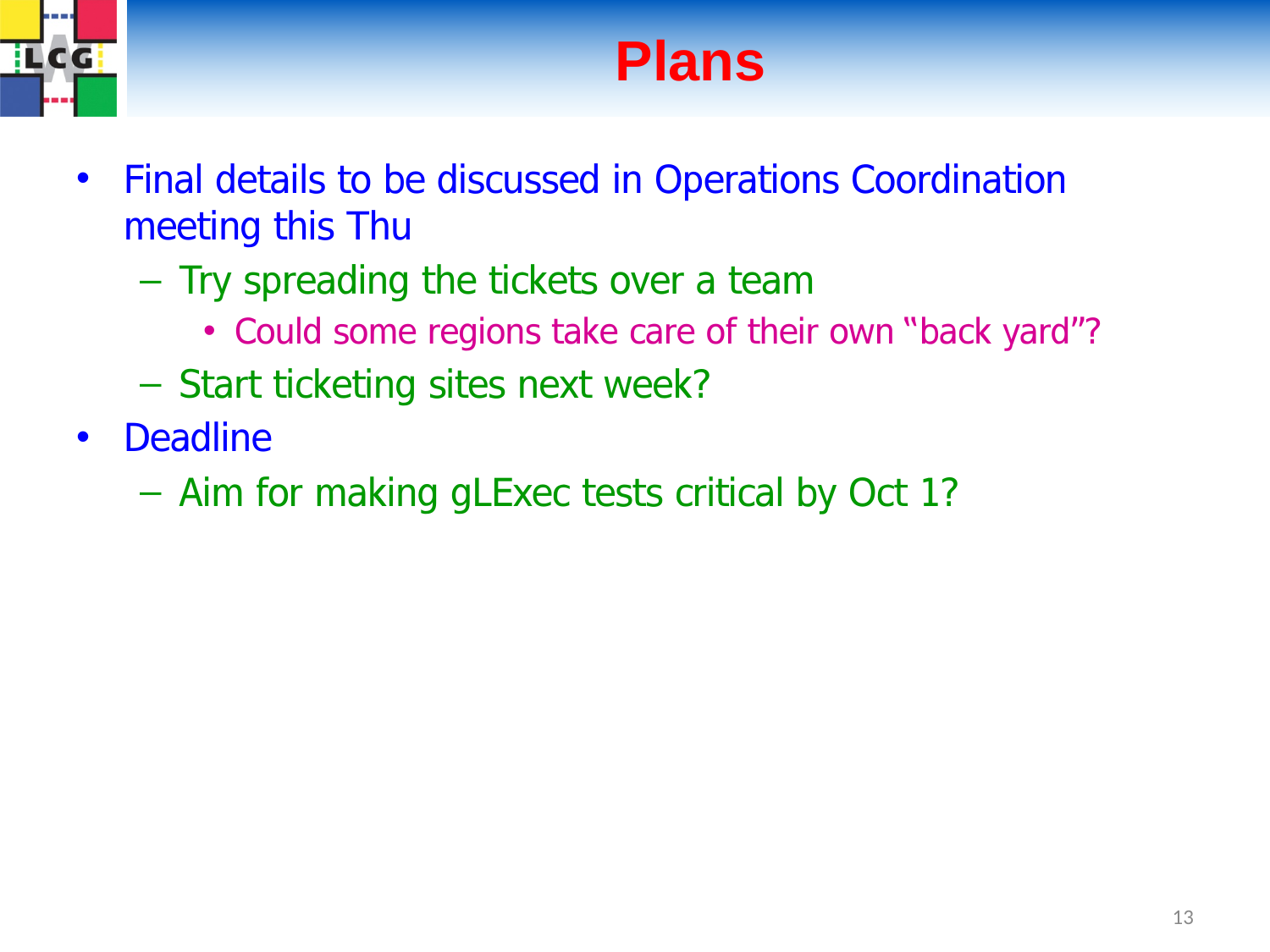

# Plans
Final details to be discussed in Operations Coordination meeting this Thu
Try spreading the tickets over a team
Could some regions take care of their own “back yard”?
Start ticketing sites next week?
Deadline
Aim for making gLExec tests critical by Oct 1?
13